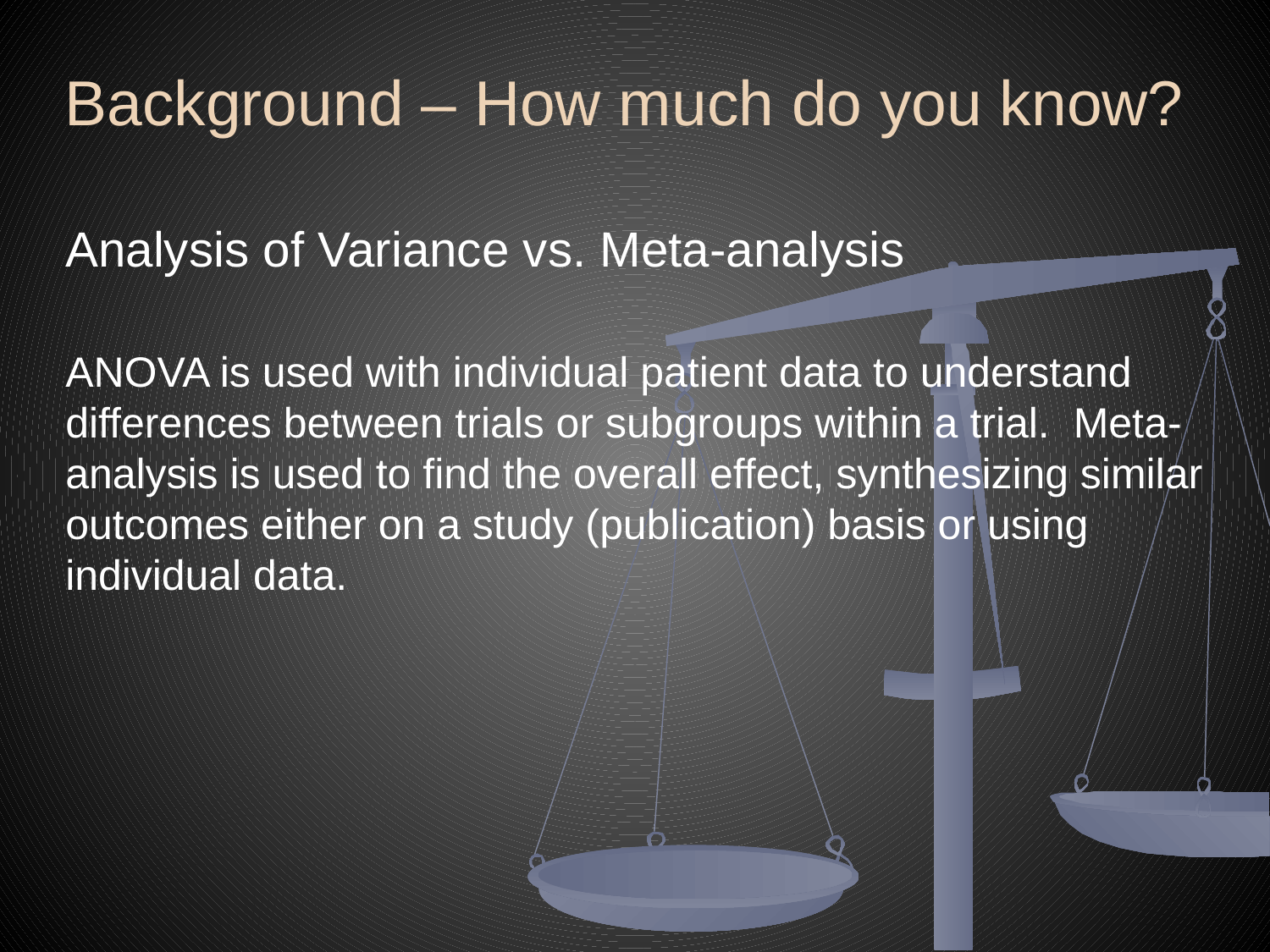

# Background – How much do you know?
Analysis of Variance vs. Meta-analysis

ANOVA is used with individual patient data to understand differences between trials or subgroups within a trial.  Meta-analysis is used to find the overall effect, synthesizing similar outcomes either on a study (publication) basis or using individual data.